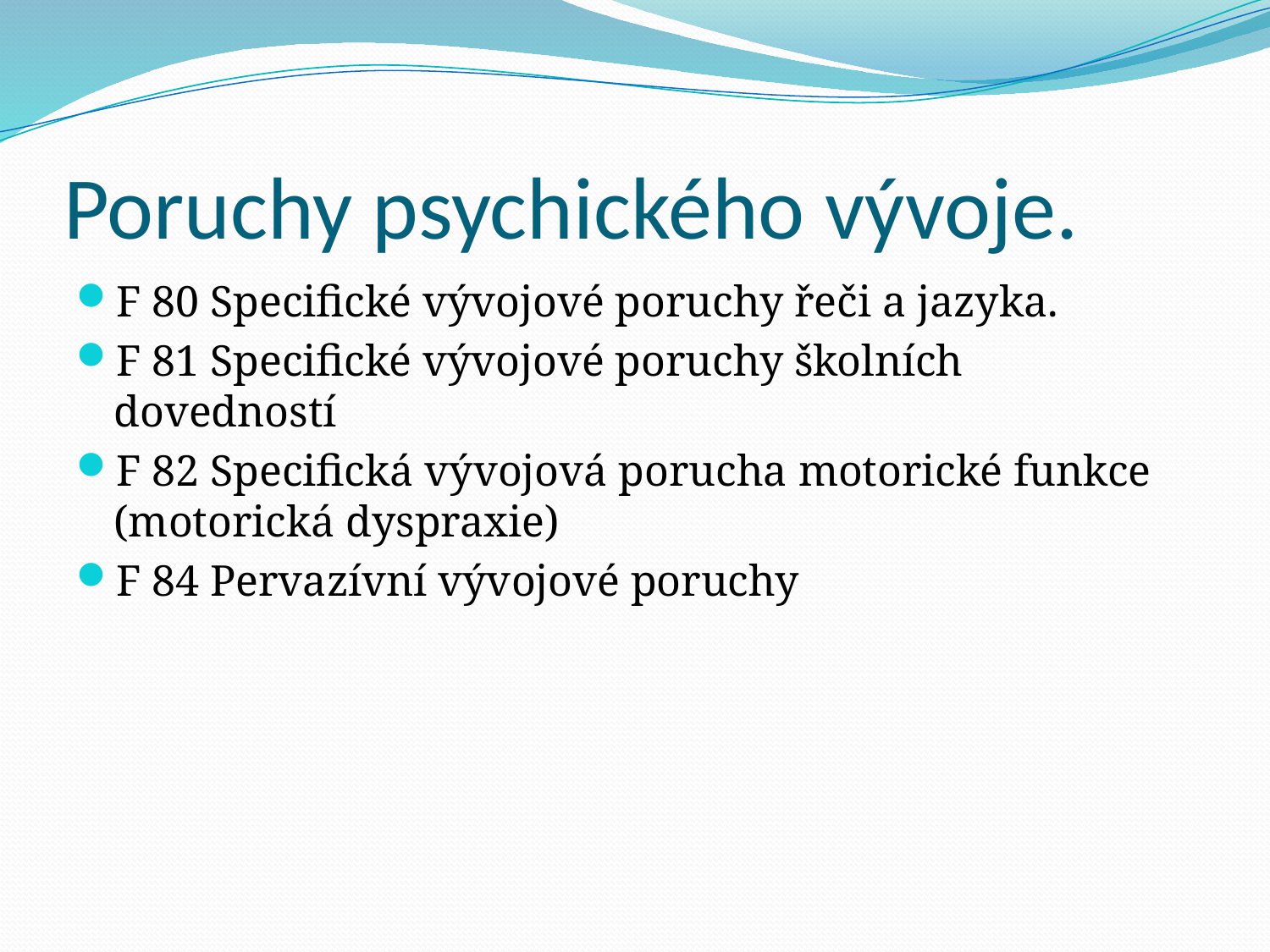

# Poruchy psychického vývoje.
F 80 Specifické vývojové poruchy řeči a jazyka.
F 81 Specifické vývojové poruchy školních dovedností
F 82 Specifická vývojová porucha motorické funkce  (motorická dyspraxie)
F 84 Pervazívní vývojové poruchy